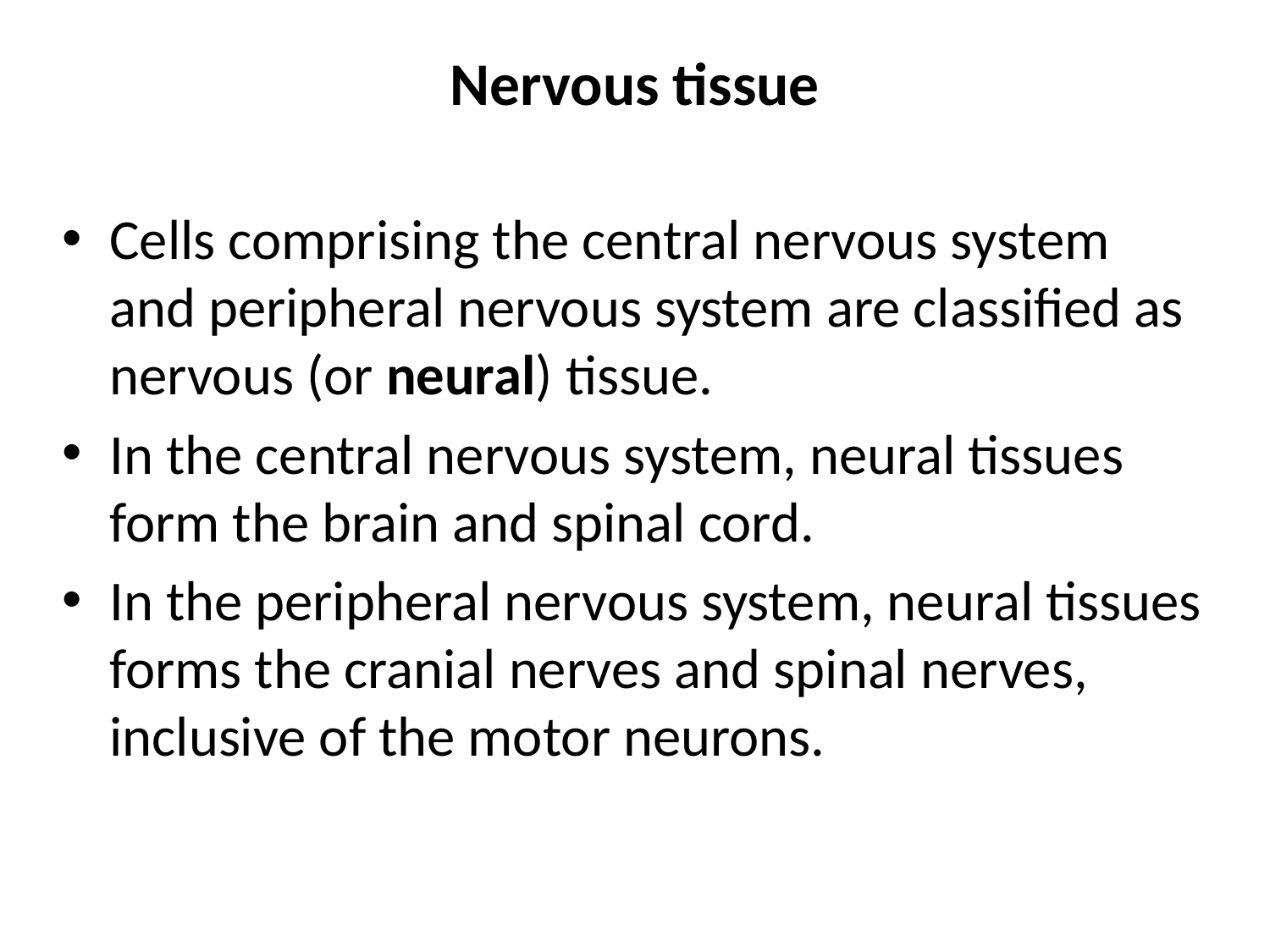

# Nervous tissue
Cells comprising the central nervous system and peripheral nervous system are classified as nervous (or neural) tissue.
In the central nervous system, neural tissues form the brain and spinal cord.
In the peripheral nervous system, neural tissues forms the cranial nerves and spinal nerves, inclusive of the motor neurons.